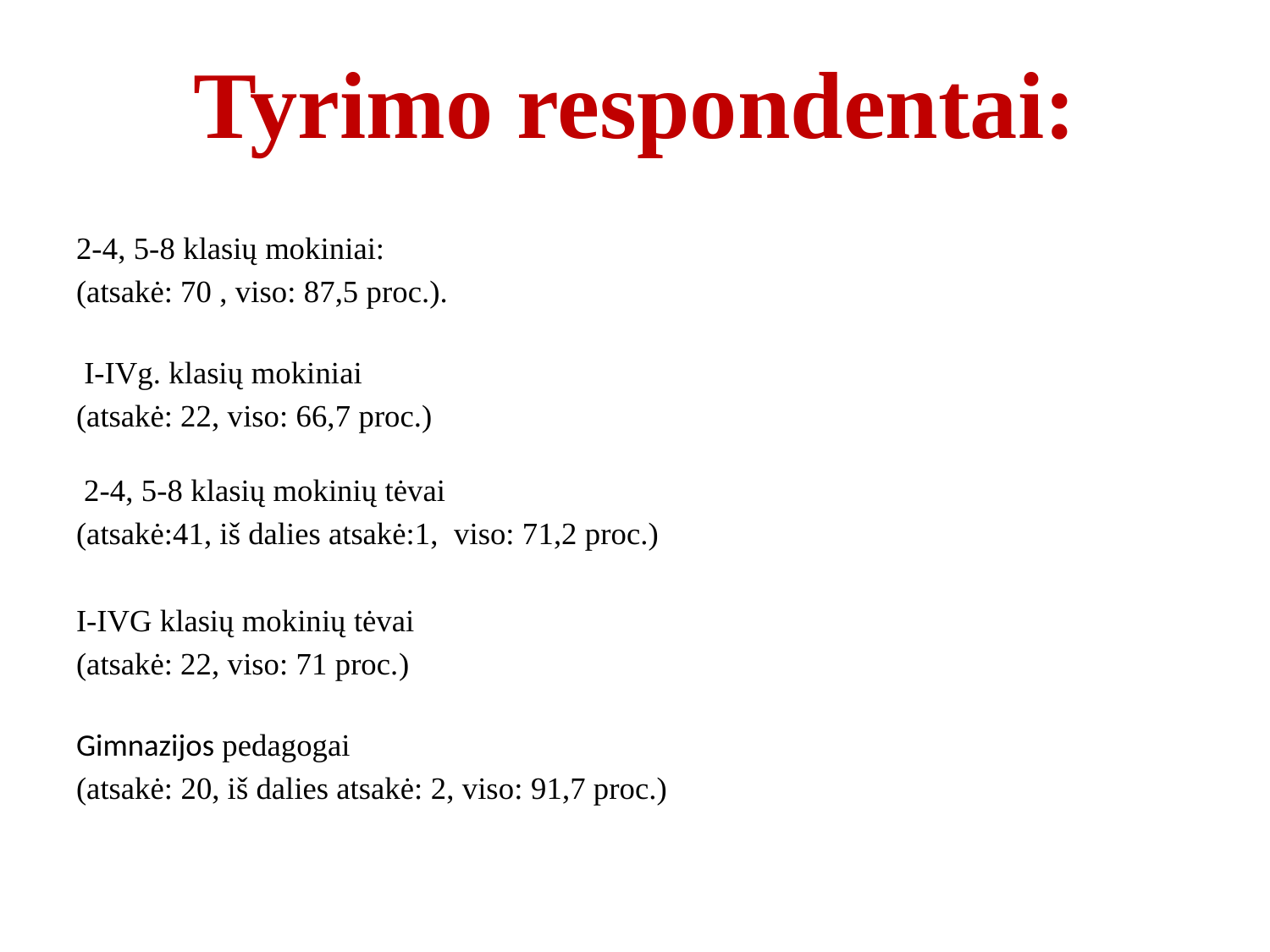

# Tyrimo respondentai:
2-4, 5-8 klasių mokiniai:
(atsakė: 70 , viso: 87,5 proc.).
 I-IVg. klasių mokiniai
(atsakė: 22, viso: 66,7 proc.)
 2-4, 5-8 klasių mokinių tėvai
(atsakė:41, iš dalies atsakė:1,  viso: 71,2 proc.)

I-IVG klasių mokinių tėvai
(atsakė: 22, viso: 71 proc.)
Gimnazijos pedagogai
(atsakė: 20, iš dalies atsakė: 2, viso: 91,7 proc.)